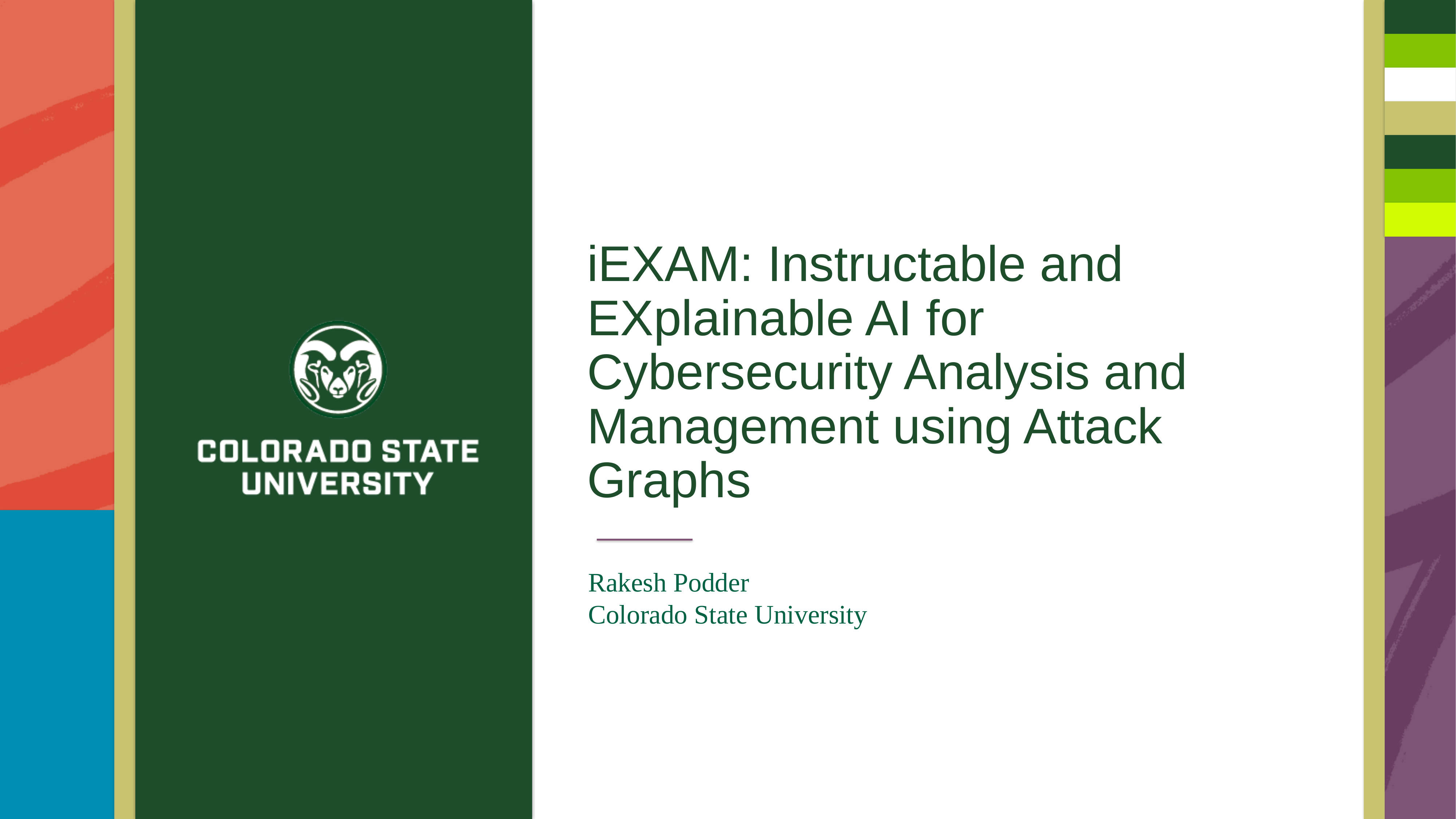

# iEXAM: Instructable and EXplainable AI for Cybersecurity Analysis and Management using Attack Graphs
Rakesh Podder
Colorado State University